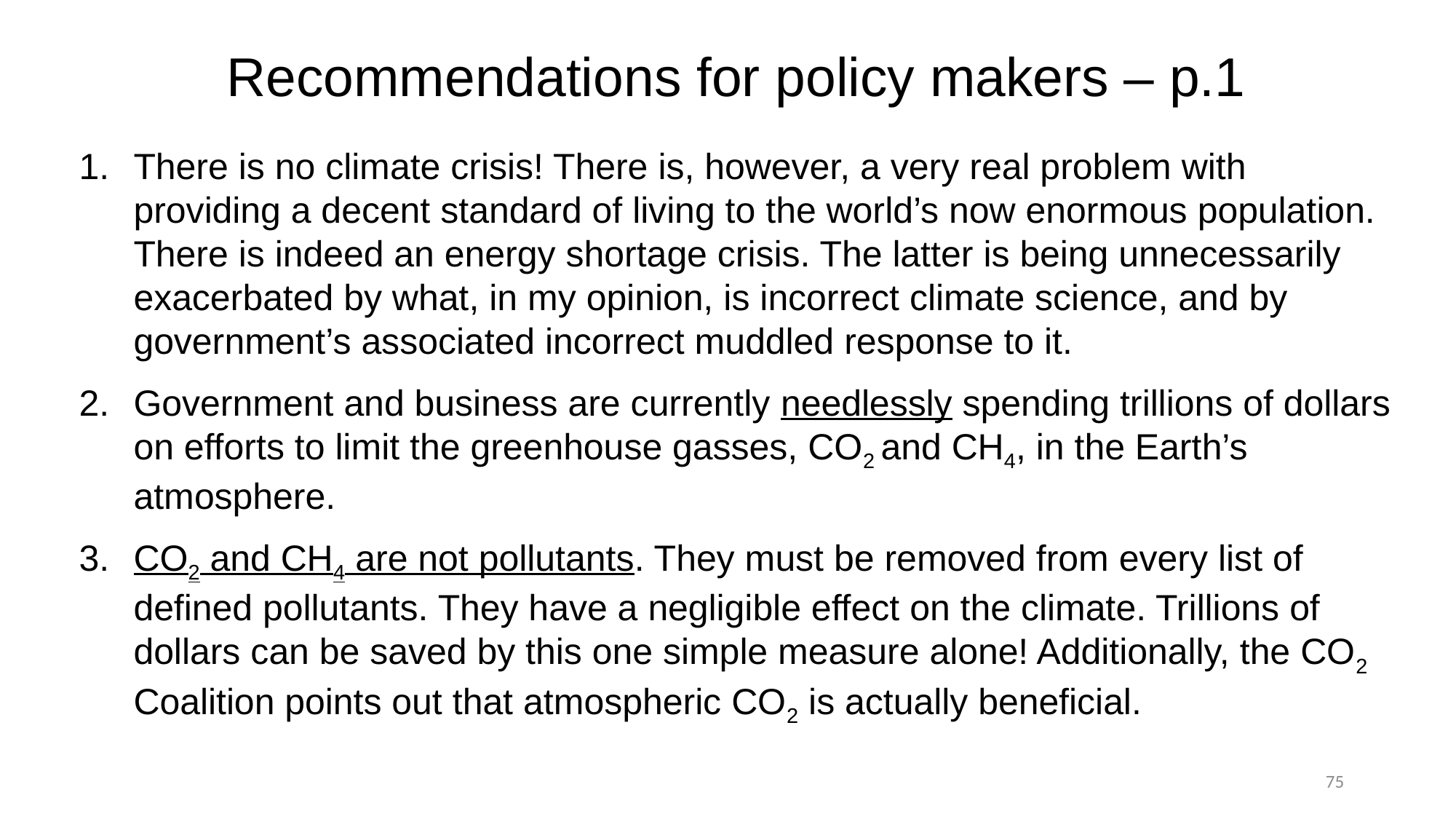

# Recommendations for policy makers – p.1
There is no climate crisis! There is, however, a very real problem with providing a decent standard of living to the world’s now enormous population. There is indeed an energy shortage crisis. The latter is being unnecessarily exacerbated by what, in my opinion, is incorrect climate science, and by government’s associated incorrect muddled response to it.
Government and business are currently needlessly spending trillions of dollars on efforts to limit the greenhouse gasses, CO2 and CH4, in the Earth’s atmosphere.
CO2 and CH4 are not pollutants. They must be removed from every list of defined pollutants. They have a negligible effect on the climate. Trillions of dollars can be saved by this one simple measure alone! Additionally, the CO2 Coalition points out that atmospheric CO2 is actually beneficial.
75